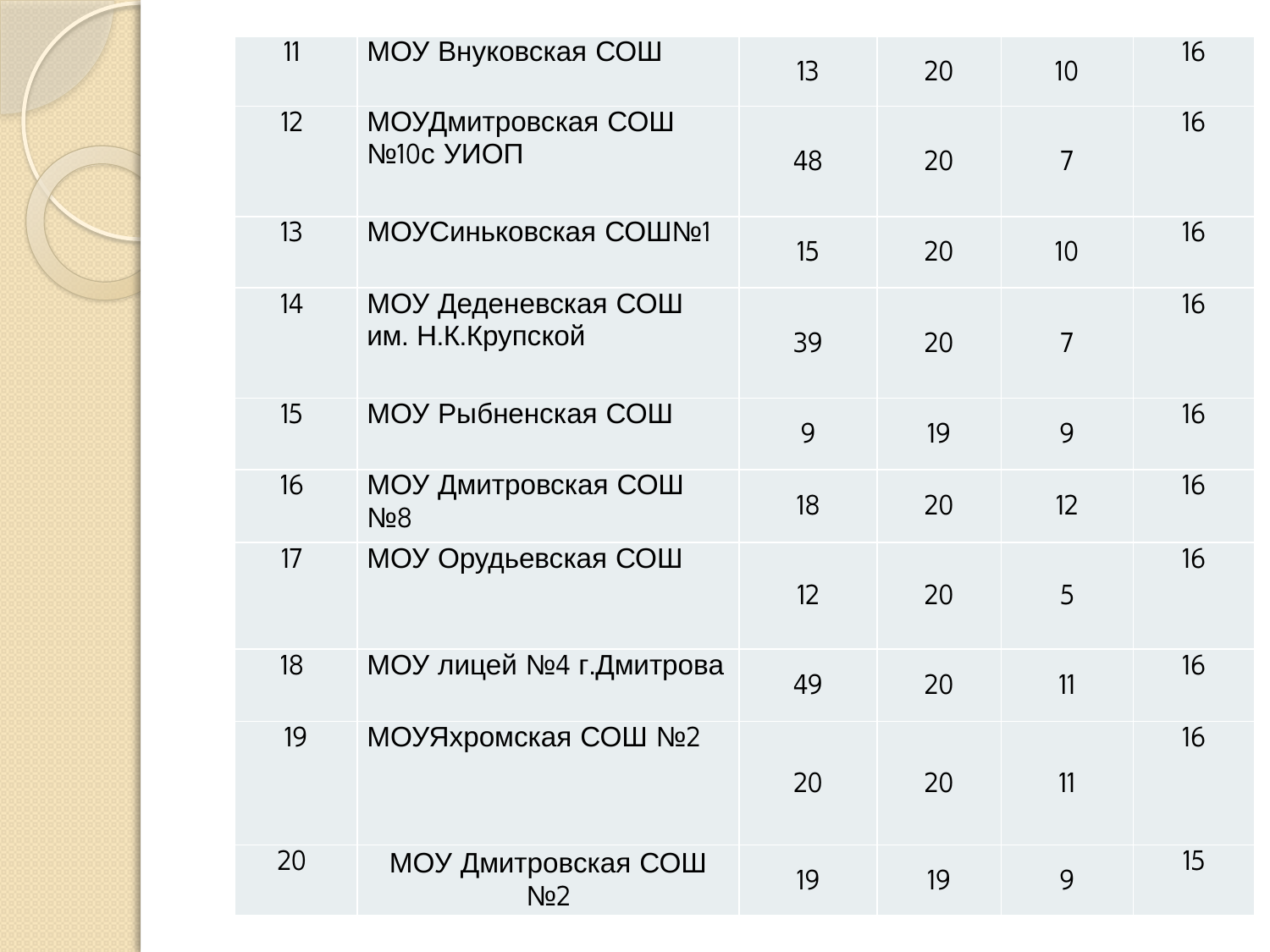

| 11 | МОУ Внуковская СОШ | 13 | 20 | 10 | 16 |
| --- | --- | --- | --- | --- | --- |
| 12 | МОУДмитровская СОШ №10с УИОП | 48 | 20 | 7 | 16 |
| 13 | МОУСиньковская СОШ№1 | 15 | 20 | 10 | 16 |
| 14 | МОУ Деденевская СОШ им. Н.К.Крупской | 39 | 20 | 7 | 16 |
| 15 | МОУ Рыбненская СОШ | 9 | 19 | 9 | 16 |
| 16 | МОУ Дмитровская СОШ №8 | 18 | 20 | 12 | 16 |
| 17 | МОУ Орудьевская СОШ | 12 | 20 | 5 | 16 |
| 18 | МОУ лицей №4 г.Дмитрова | 49 | 20 | 11 | 16 |
| 19 | МОУЯхромская СОШ №2 | 20 | 20 | 11 | 16 |
| 20 | МОУ Дмитровская СОШ №2 | 19 | 19 | 9 | 15 |
#